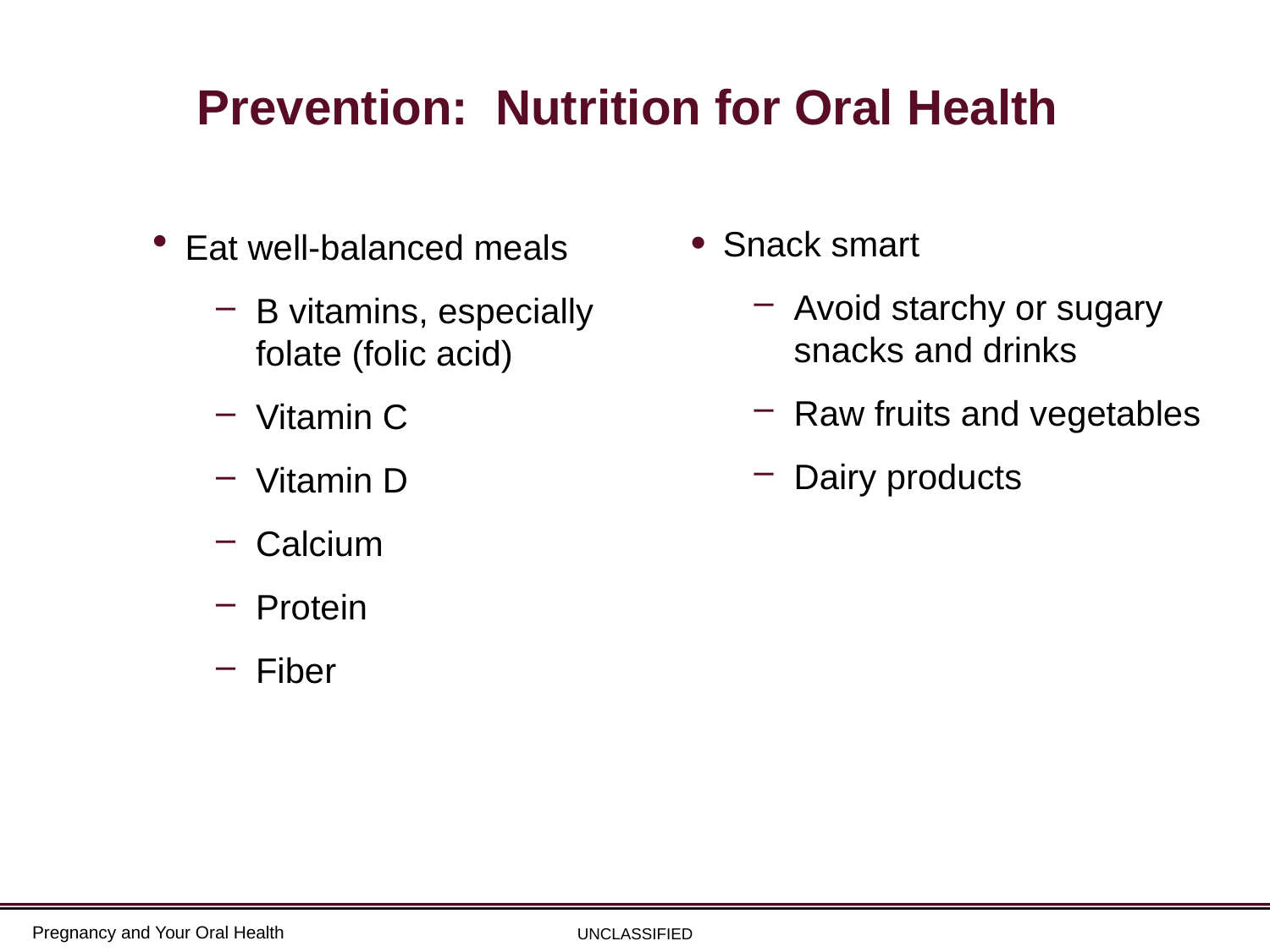

# Prevention:  Nutrition for Oral Health
Snack smart
Avoid starchy or sugary snacks and drinks
Raw fruits and vegetables
Dairy products

Eat well-balanced meals
B vitamins, especially folate (folic acid)
Vitamin C
Vitamin D
Calcium
Protein
Fiber